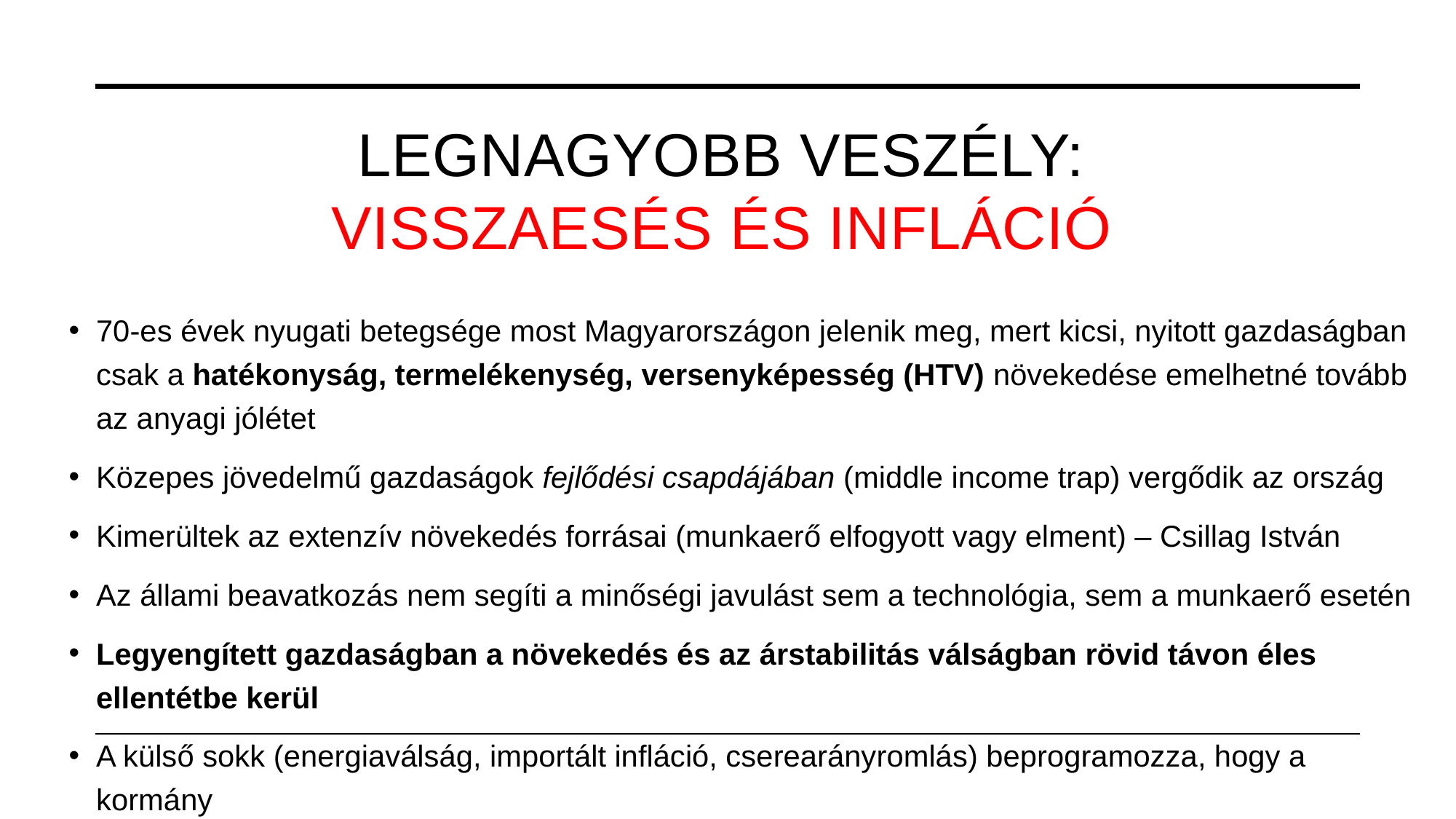

# Legnagyobb veszély: Visszaesés és Infláció
70-es évek nyugati betegsége most Magyarországon jelenik meg, mert kicsi, nyitott gazdaságban csak a hatékonyság, termelékenység, versenyképesség (HTV) növekedése emelhetné tovább az anyagi jólétet
Közepes jövedelmű gazdaságok fejlődési csapdájában (middle income trap) vergődik az ország
Kimerültek az extenzív növekedés forrásai (munkaerő elfogyott vagy elment) – Csillag István
Az állami beavatkozás nem segíti a minőségi javulást sem a technológia, sem a munkaerő esetén
Legyengített gazdaságban a növekedés és az árstabilitás válságban rövid távon éles ellentétbe kerül
A külső sokk (energiaválság, importált infláció, cserearányromlás) beprogramozza, hogy a kormány

Csak a kisebb (nagyobb) visszaesés és a nagyobb (kisebb) infláció közül tud választani 2023-24-ben